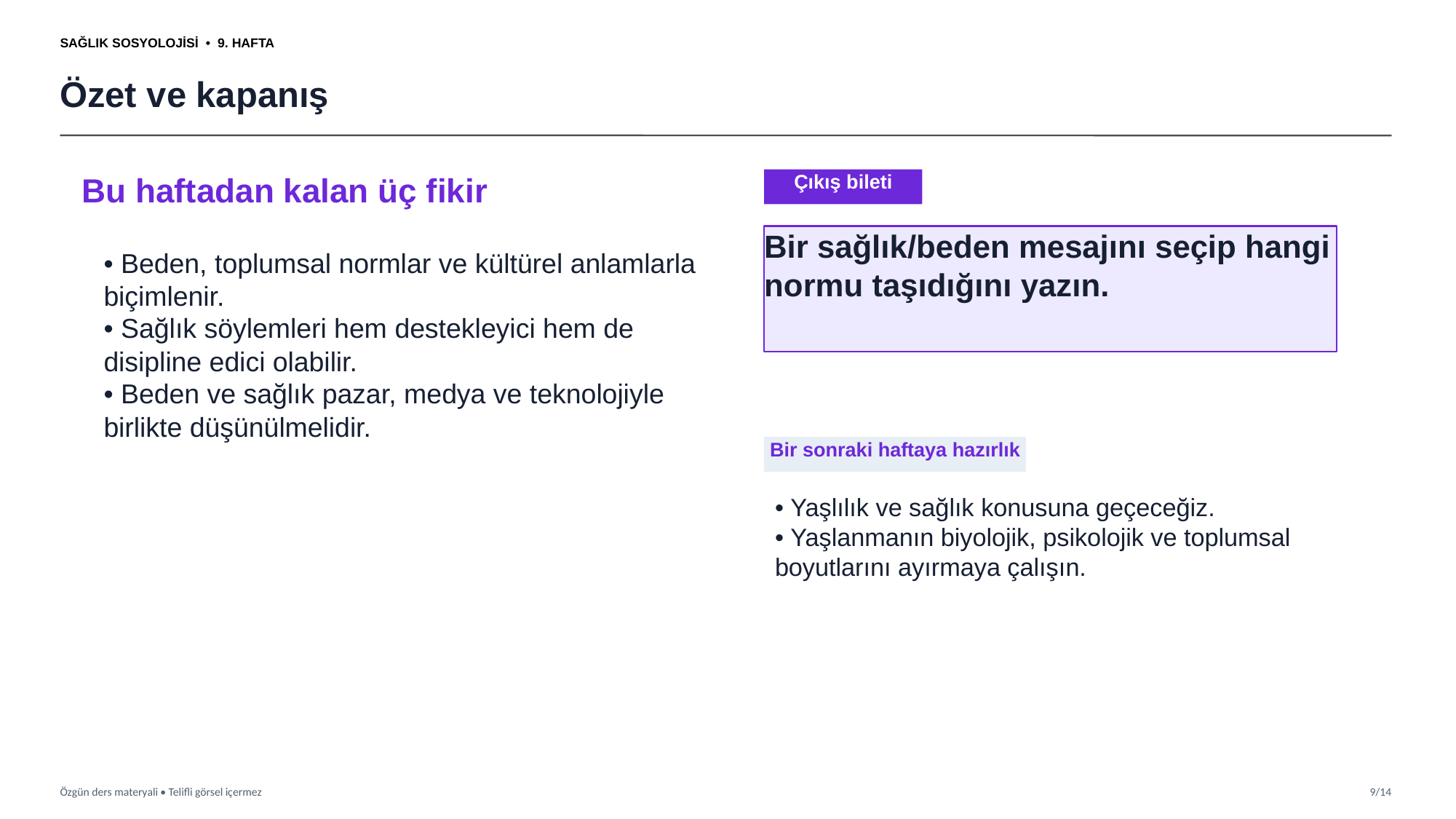

SAĞLIK SOSYOLOJİSİ  •  9. HAFTA
Özet ve kapanış

Bu haftadan kalan üç fikir
Çıkış bileti
Bir sağlık/beden mesajını seçip hangi normu taşıdığını yazın.
• Beden, toplumsal normlar ve kültürel anlamlarla biçimlenir.
• Sağlık söylemleri hem destekleyici hem de disipline edici olabilir.
• Beden ve sağlık pazar, medya ve teknolojiyle birlikte düşünülmelidir.
Bir sonraki haftaya hazırlık
• Yaşlılık ve sağlık konusuna geçeceğiz.
• Yaşlanmanın biyolojik, psikolojik ve toplumsal boyutlarını ayırmaya çalışın.
Özgün ders materyali • Telifli görsel içermez
9/14